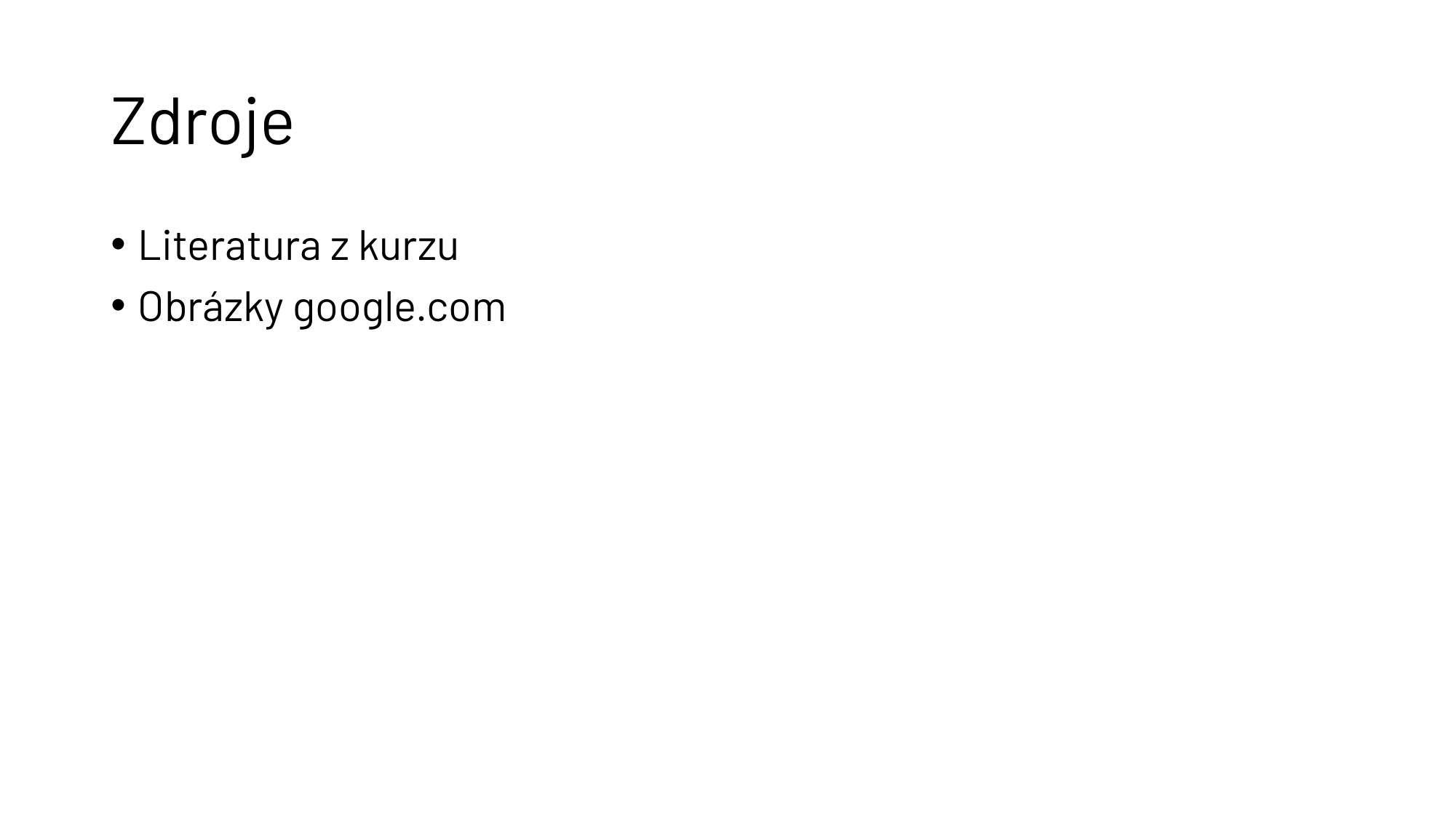

# Zdroje
Literatura z kurzu
Obrázky google.com